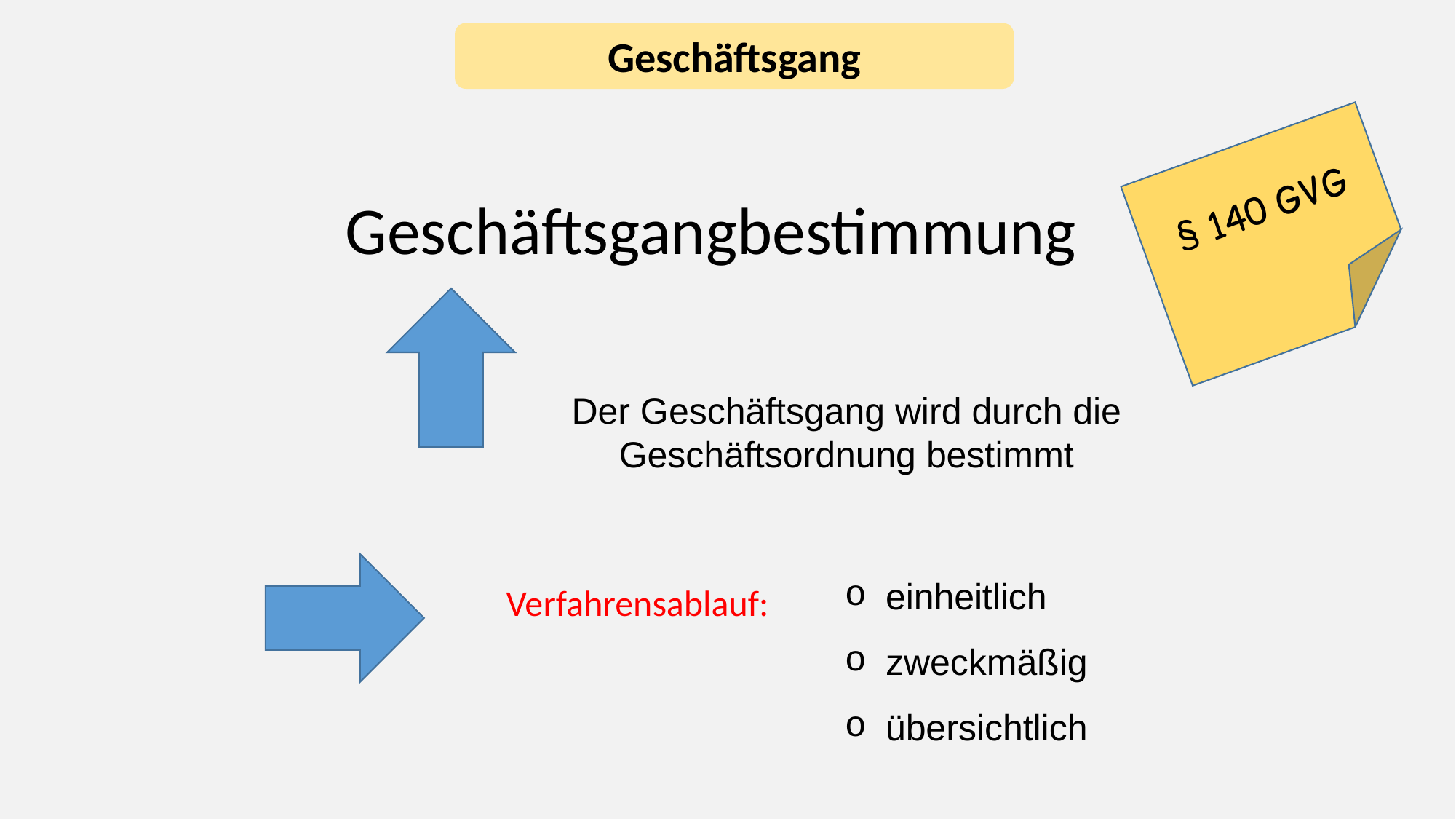

Geschäftsgang
§ 140 GVG
Geschäftsgangbestimmung

Der Geschäftsgang wird durch die Geschäftsordnung bestimmt
einheitlich
zweckmäßig
übersichtlich

Verfahrensablauf: